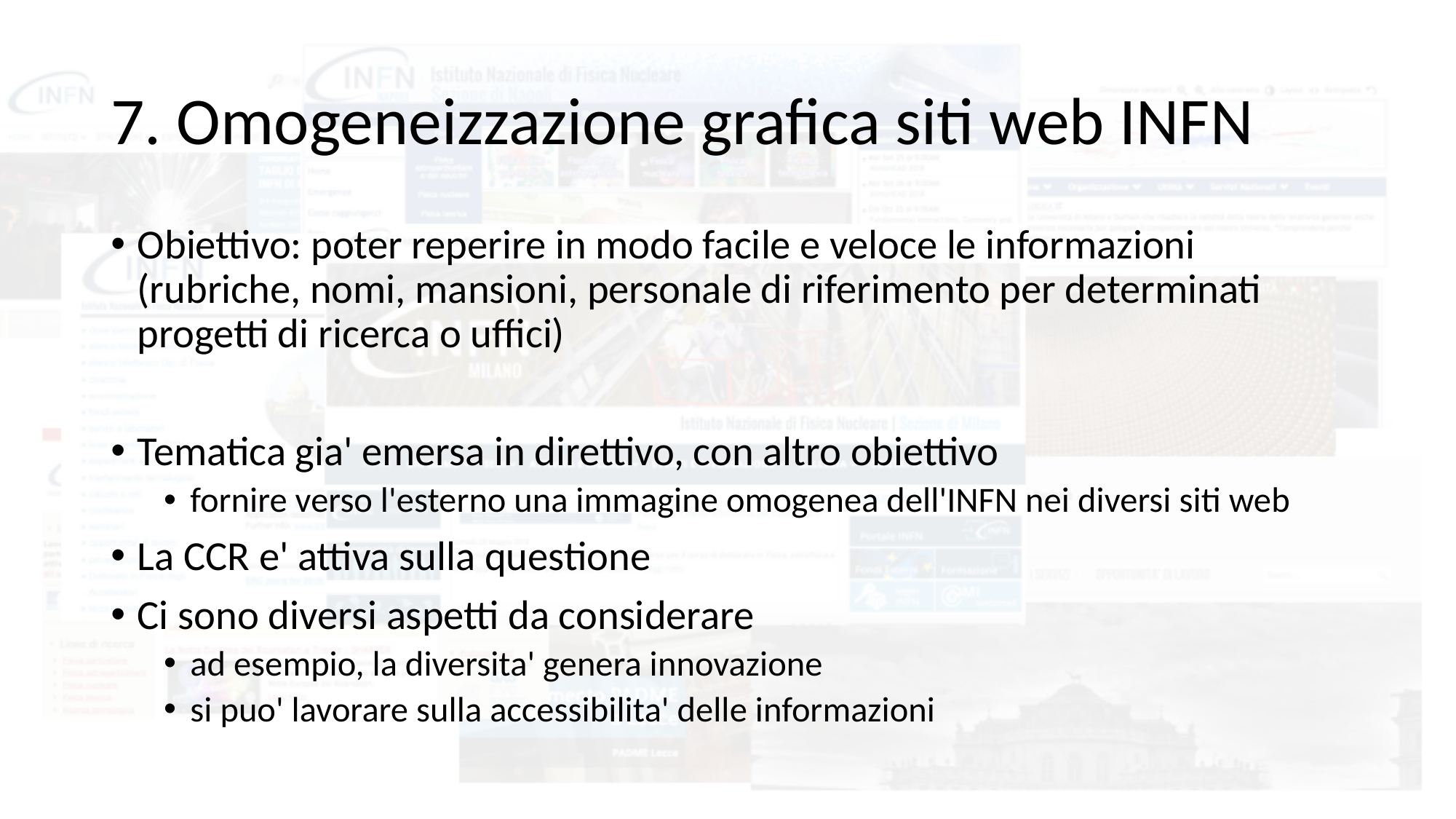

# 7. Omogeneizzazione grafica siti web INFN
Obiettivo: poter reperire in modo facile e veloce le informazioni (rubriche, nomi, mansioni, personale di riferimento per determinati progetti di ricerca o uffici)

Tematica gia' emersa in direttivo, con altro obiettivo
fornire verso l'esterno una immagine omogenea dell'INFN nei diversi siti web
La CCR e' attiva sulla questione
Ci sono diversi aspetti da considerare
ad esempio, la diversita' genera innovazione
si puo' lavorare sulla accessibilita' delle informazioni